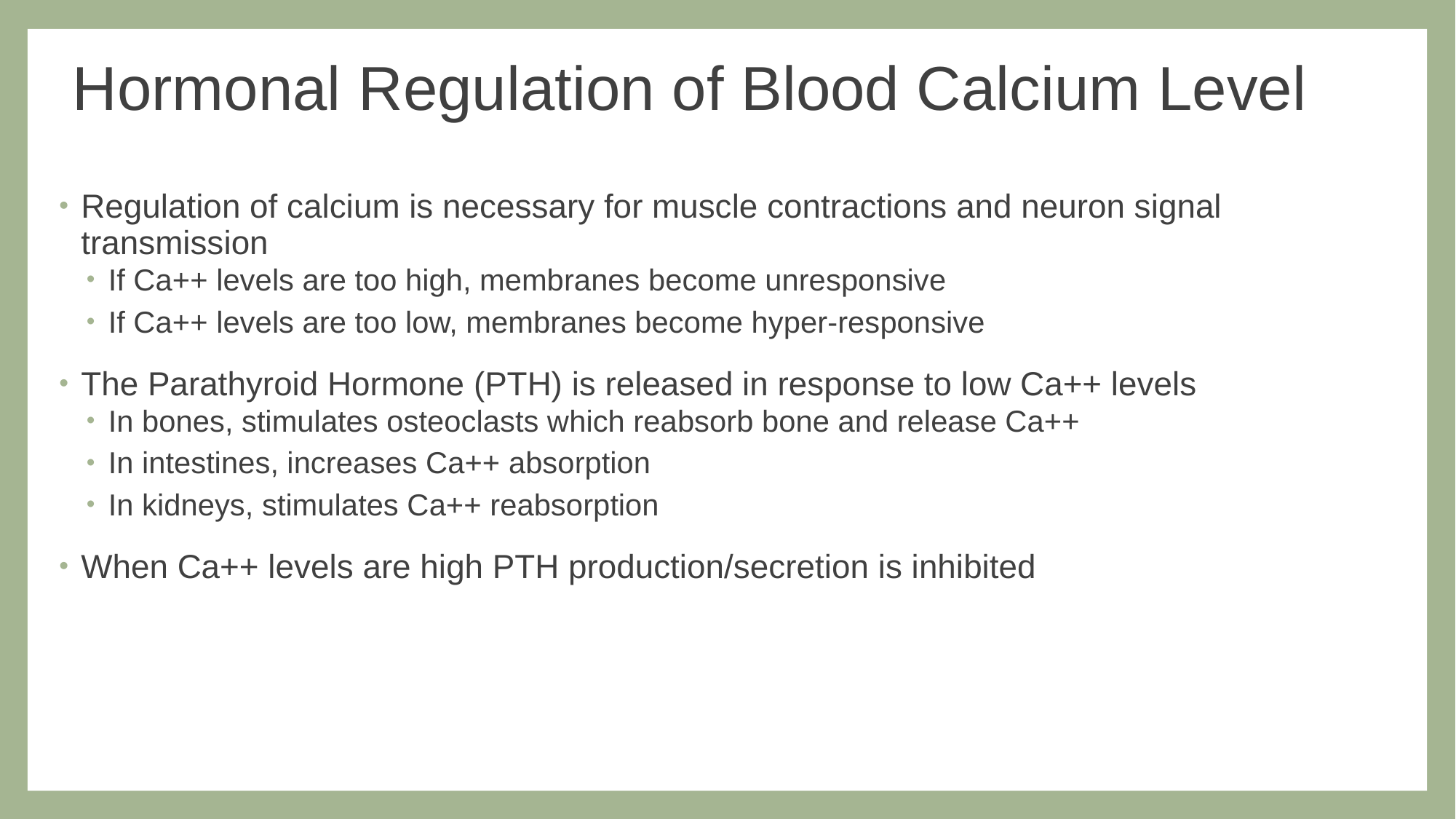

# Hormonal Regulation of Blood Calcium Level
Regulation of calcium is necessary for muscle contractions and neuron signal transmission
If Ca++ levels are too high, membranes become unresponsive
If Ca++ levels are too low, membranes become hyper-responsive
The Parathyroid Hormone (PTH) is released in response to low Ca++ levels
In bones, stimulates osteoclasts which reabsorb bone and release Ca++
In intestines, increases Ca++ absorption
In kidneys, stimulates Ca++ reabsorption
When Ca++ levels are high PTH production/secretion is inhibited